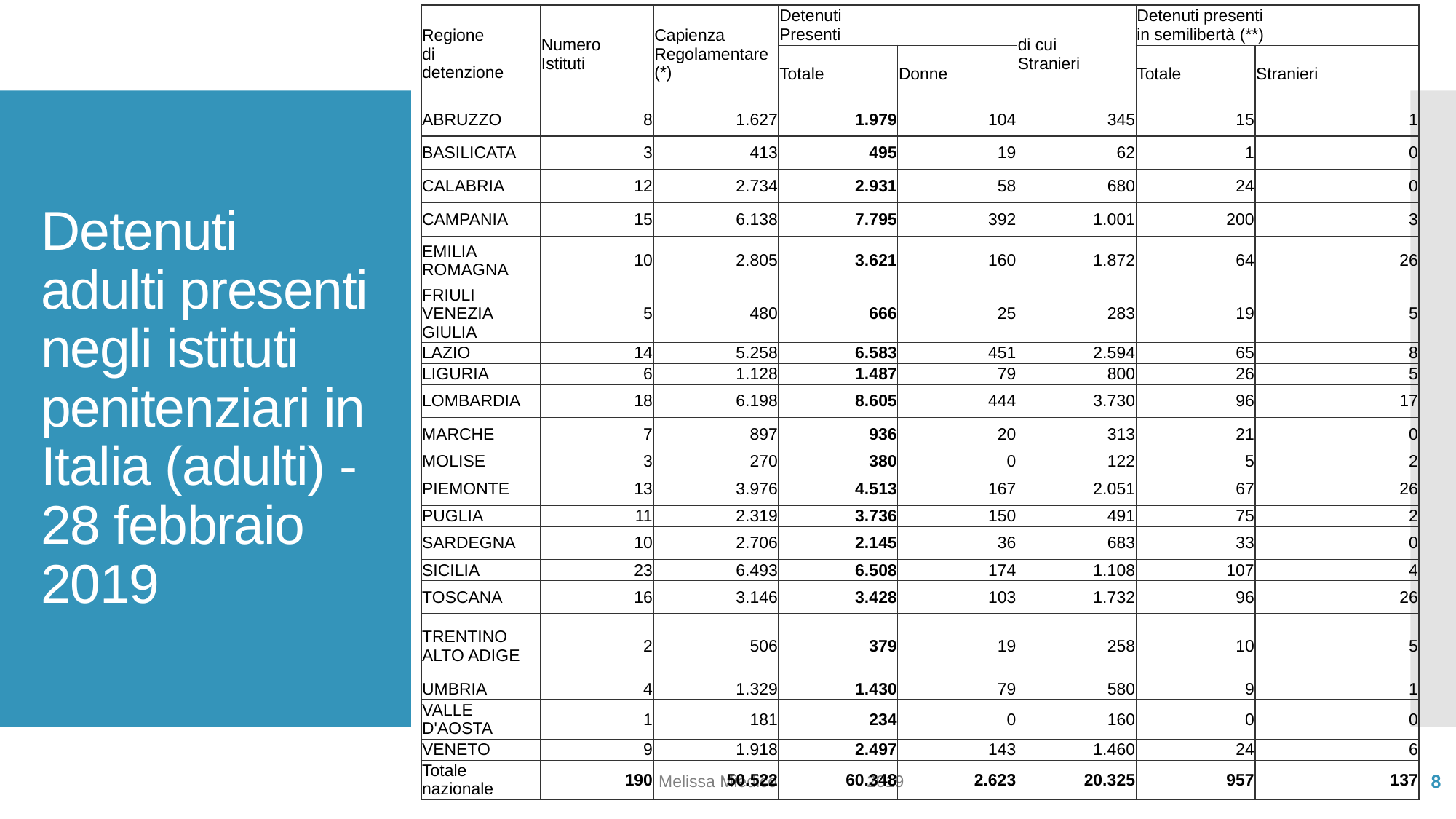

| Regione di detenzione | Numero Istituti | Capienza Regolamentare (\*) | Detenuti Presenti |  | di cui Stranieri | Detenuti presenti in semilibertà (\*\*) |  |
| --- | --- | --- | --- | --- | --- | --- | --- |
|  |  |  | Totale | Donne |  | Totale | Stranieri |
| ABRUZZO | 8 | 1.627 | 1.979 | 104 | 345 | 15 | 1 |
| BASILICATA | 3 | 413 | 495 | 19 | 62 | 1 | 0 |
| CALABRIA | 12 | 2.734 | 2.931 | 58 | 680 | 24 | 0 |
| CAMPANIA | 15 | 6.138 | 7.795 | 392 | 1.001 | 200 | 3 |
| EMILIA ROMAGNA | 10 | 2.805 | 3.621 | 160 | 1.872 | 64 | 26 |
| FRIULI VENEZIA GIULIA | 5 | 480 | 666 | 25 | 283 | 19 | 5 |
| LAZIO | 14 | 5.258 | 6.583 | 451 | 2.594 | 65 | 8 |
| LIGURIA | 6 | 1.128 | 1.487 | 79 | 800 | 26 | 5 |
| LOMBARDIA | 18 | 6.198 | 8.605 | 444 | 3.730 | 96 | 17 |
| MARCHE | 7 | 897 | 936 | 20 | 313 | 21 | 0 |
| MOLISE | 3 | 270 | 380 | 0 | 122 | 5 | 2 |
| PIEMONTE | 13 | 3.976 | 4.513 | 167 | 2.051 | 67 | 26 |
| PUGLIA | 11 | 2.319 | 3.736 | 150 | 491 | 75 | 2 |
| SARDEGNA | 10 | 2.706 | 2.145 | 36 | 683 | 33 | 0 |
| SICILIA | 23 | 6.493 | 6.508 | 174 | 1.108 | 107 | 4 |
| TOSCANA | 16 | 3.146 | 3.428 | 103 | 1.732 | 96 | 26 |
| TRENTINO ALTO ADIGE | 2 | 506 | 379 | 19 | 258 | 10 | 5 |
| UMBRIA | 4 | 1.329 | 1.430 | 79 | 580 | 9 | 1 |
| VALLE D'AOSTA | 1 | 181 | 234 | 0 | 160 | 0 | 0 |
| VENETO | 9 | 1.918 | 2.497 | 143 | 1.460 | 24 | 6 |
| Totale nazionale | 190 | 50.522 | 60.348 | 2.623 | 20.325 | 957 | 137 |
# Detenuti adulti presenti negli istituti penitenziari in Italia (adulti) - 28 febbraio 2019
Melissa Miedico                   2019

8